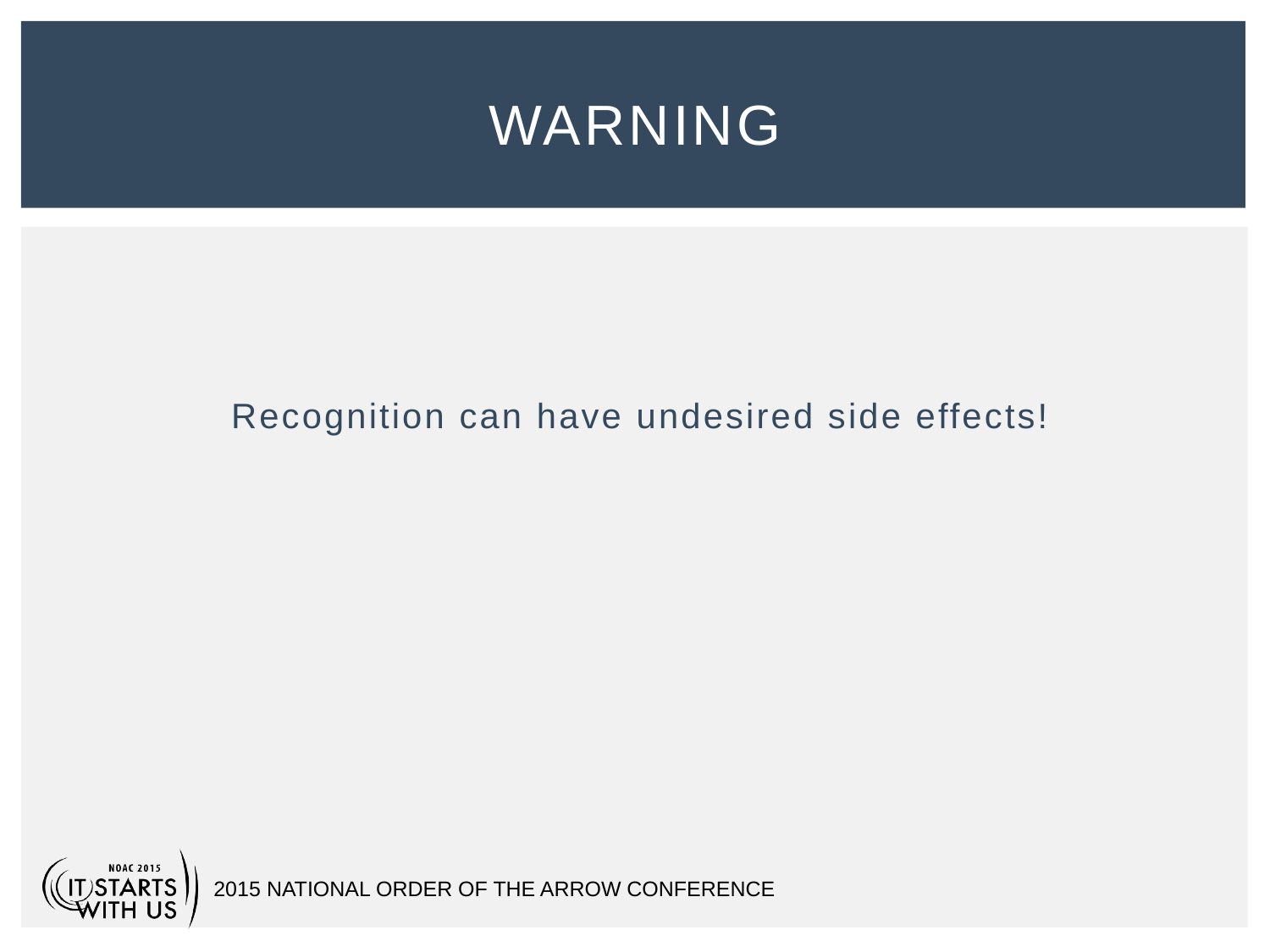

# Warning

Recognition can have undesired side effects!